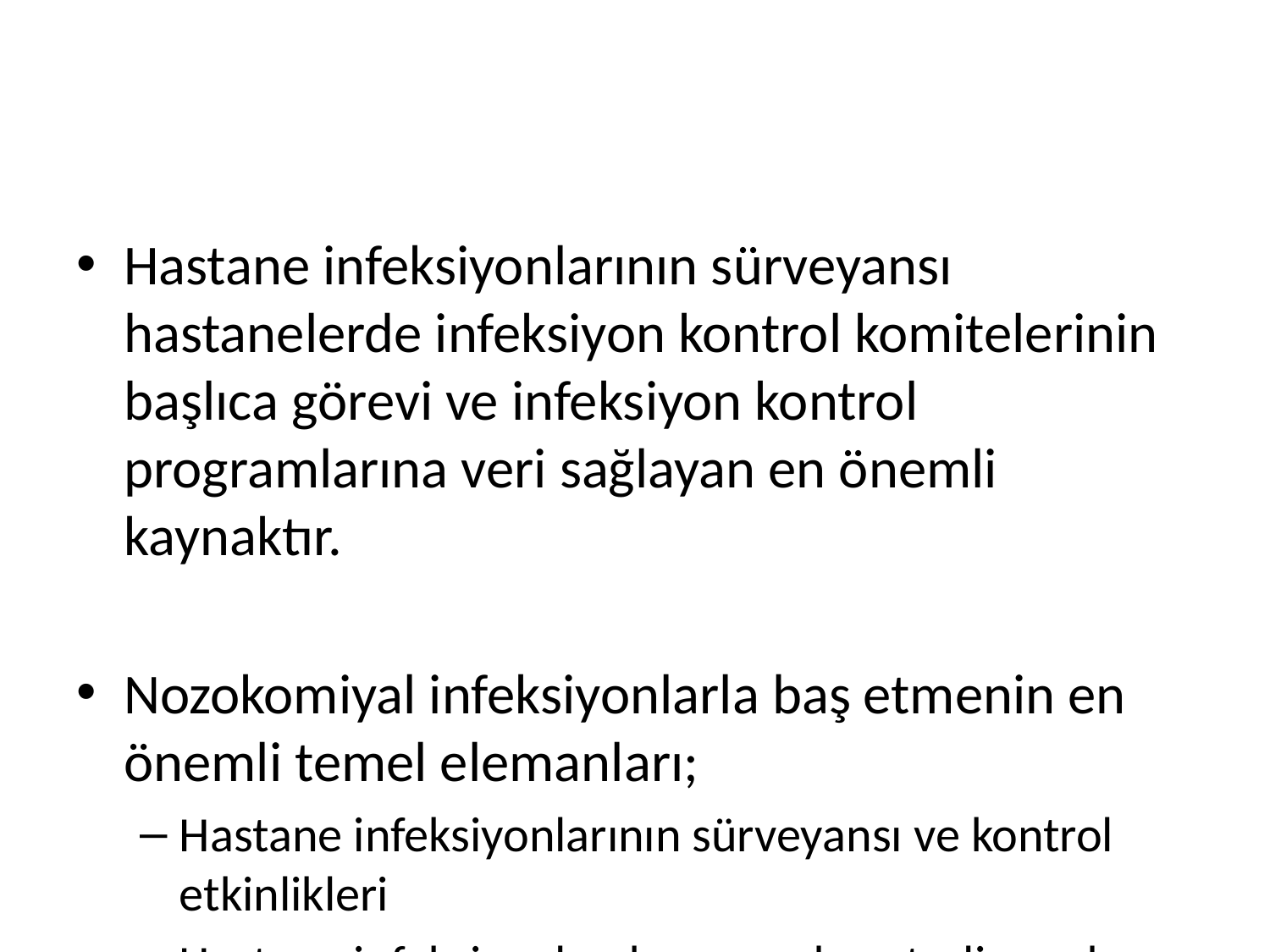

#
Hastane infeksiyonlarının sürveyansı hastanelerde infeksiyon kontrol komitelerinin başlıca görevi ve infeksiyon kontrol programlarına veri sağlayan en önemli kaynaktır.

Nozokomiyal infeksiyonlarla baş etmenin en önemli temel elemanları;
Hastane infeksiyonlarının sürveyansı ve kontrol etkinlikleri
Hastane infeksiyonları konusunda yeterli sayıda uzmandan oluşan bir kontrol ekibinin bulunması
Sürveyans sonuçlarının bildirimi